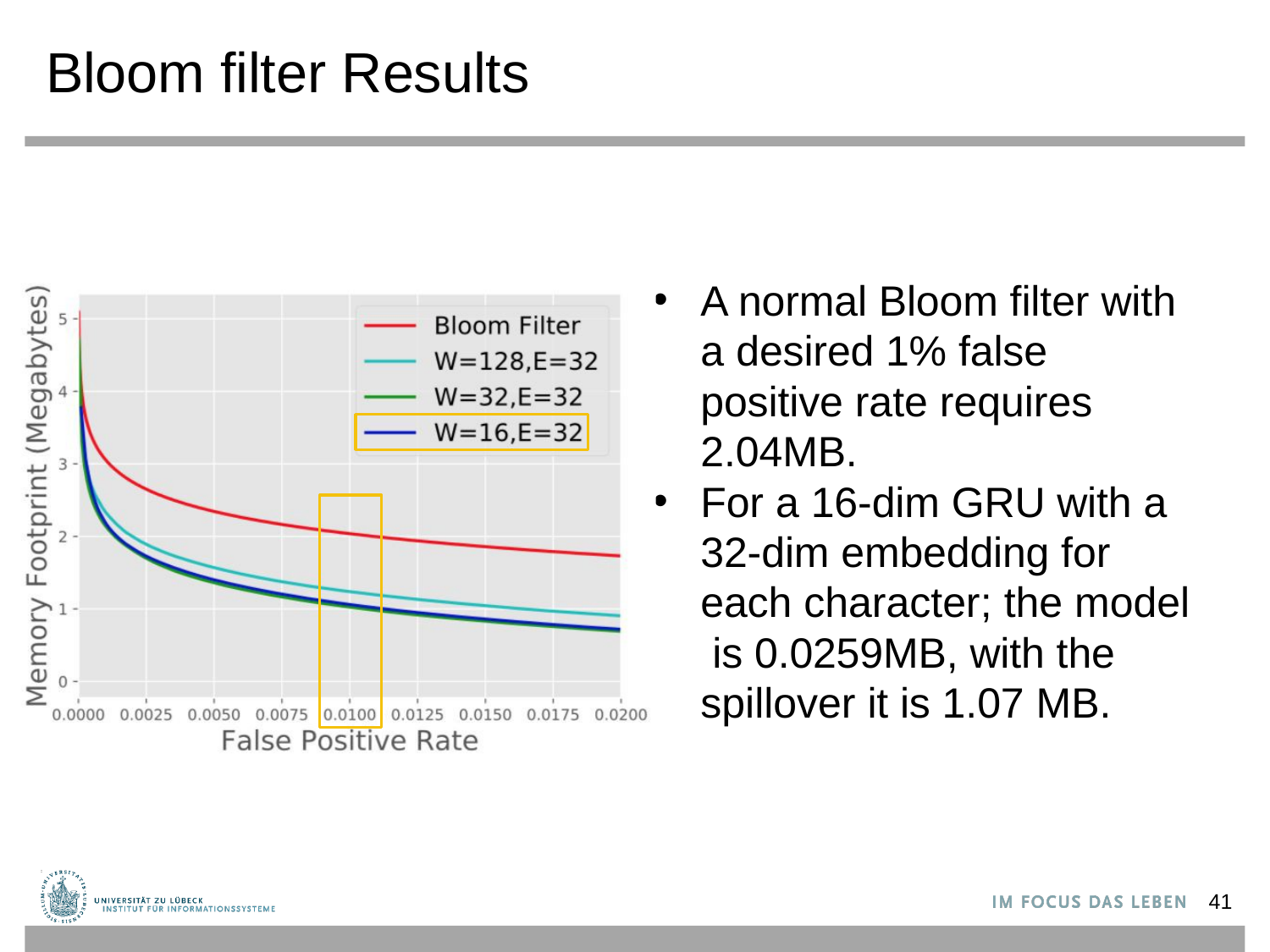

# Bloom filter Results
A normal Bloom filter with  a desired 1% false  positive rate requires  2.04MB.
For a 16-dim GRU with a  32-dim embedding for  each character; the model  is 0.0259MB, with the  spillover it is 1.07 MB.

41